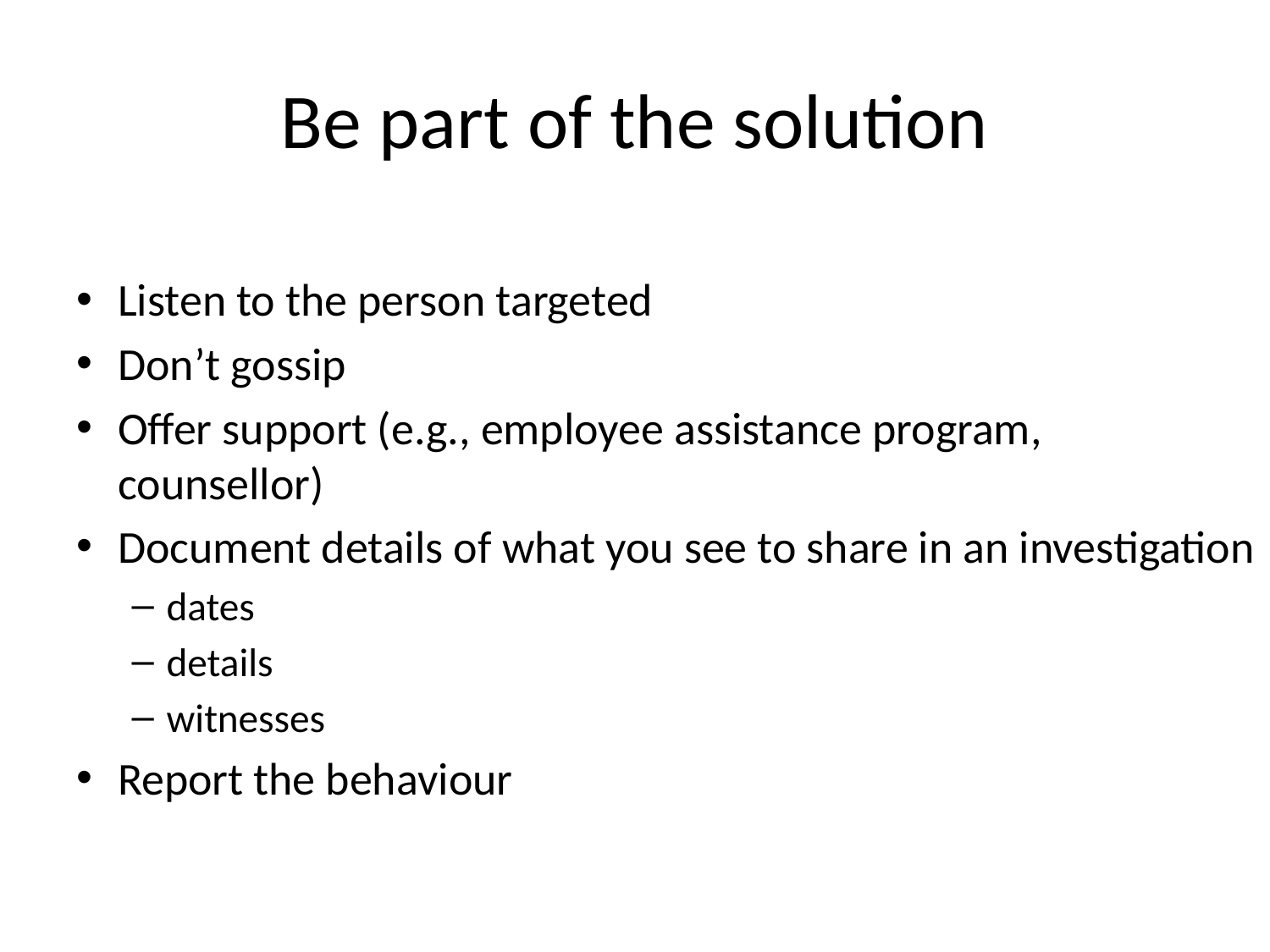

# Be part of the solution
Listen to the person targeted
Don’t gossip
Offer support (e.g., employee assistance program, counsellor)
Document details of what you see to share in an investigation
dates
details
witnesses
Report the behaviour